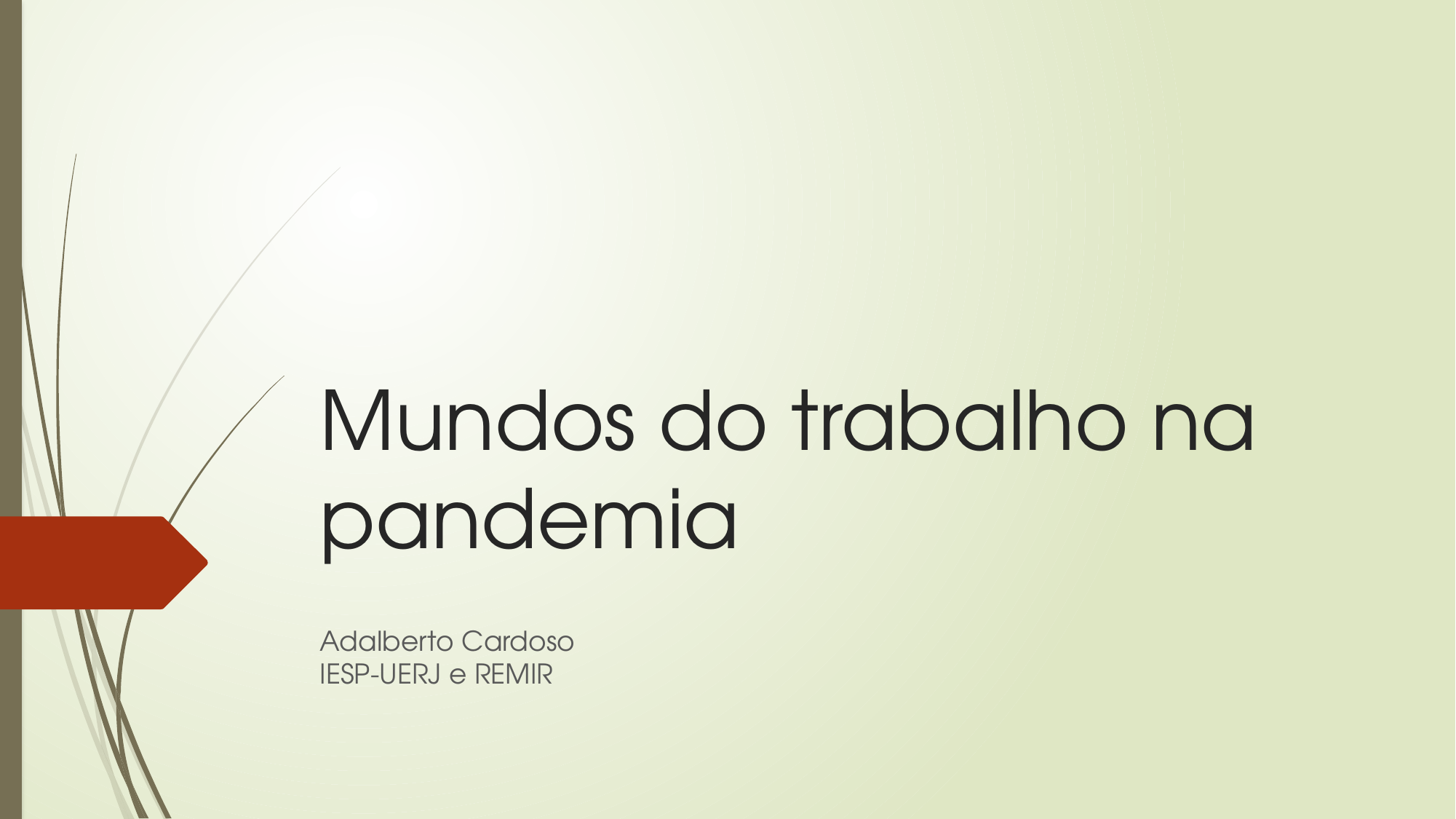

# Mundos do trabalho na pandemia

Adalberto Cardoso
IESP-UERJ e REMIR